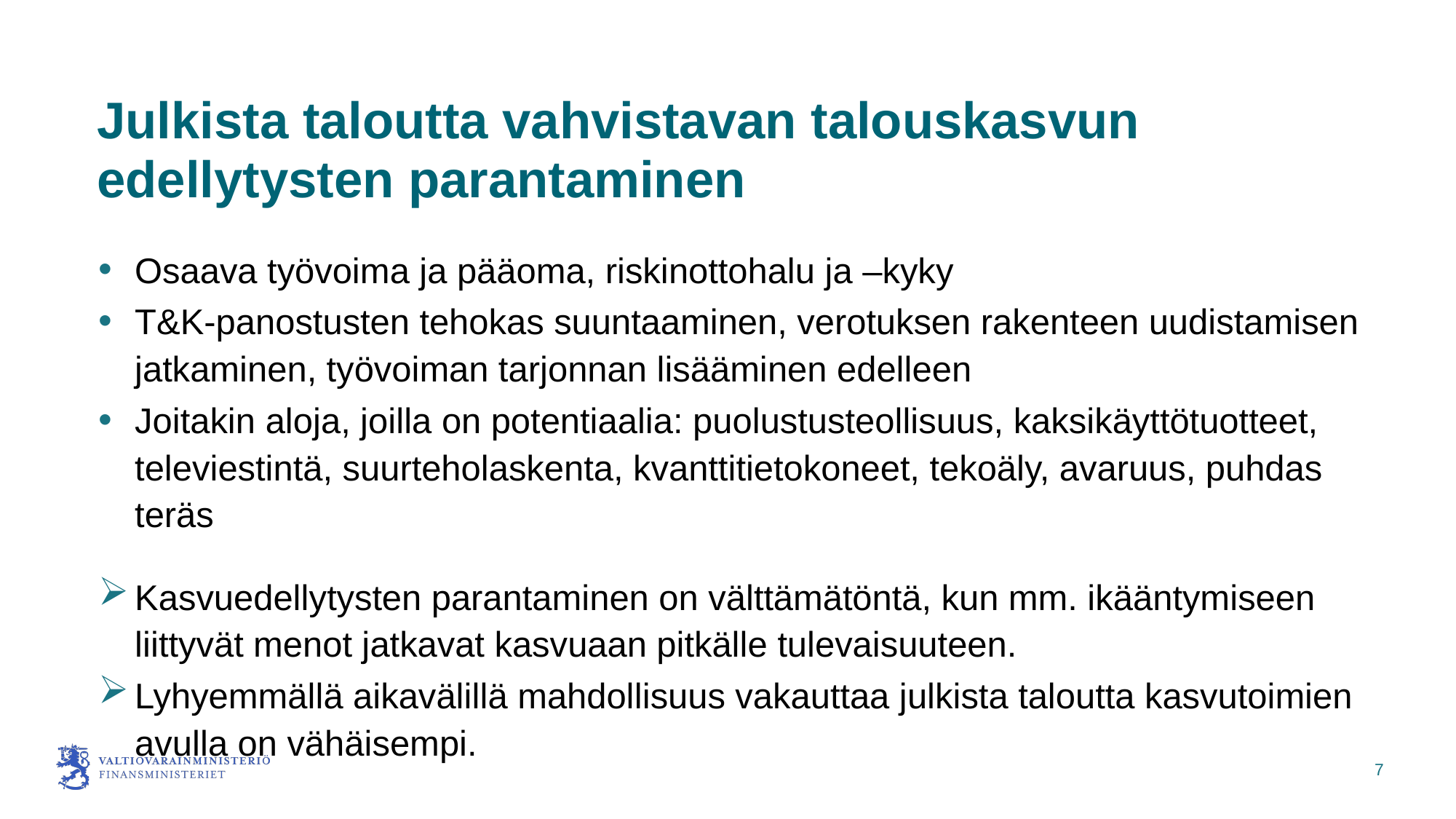

# Julkista taloutta vahvistavan talouskasvun edellytysten parantaminen
Osaava työvoima ja pääoma, riskinottohalu ja –kyky
T&K-panostusten tehokas suuntaaminen, verotuksen rakenteen uudistamisen jatkaminen, työvoiman tarjonnan lisääminen edelleen
Joitakin aloja, joilla on potentiaalia: puolustusteollisuus, kaksikäyttötuotteet, televiestintä, suurteholaskenta, kvanttitietokoneet, tekoäly, avaruus, puhdas teräs
Kasvuedellytysten parantaminen on välttämätöntä, kun mm. ikääntymiseen liittyvät menot jatkavat kasvuaan pitkälle tulevaisuuteen.
Lyhyemmällä aikavälillä mahdollisuus vakauttaa julkista taloutta kasvutoimien avulla on vähäisempi.

7